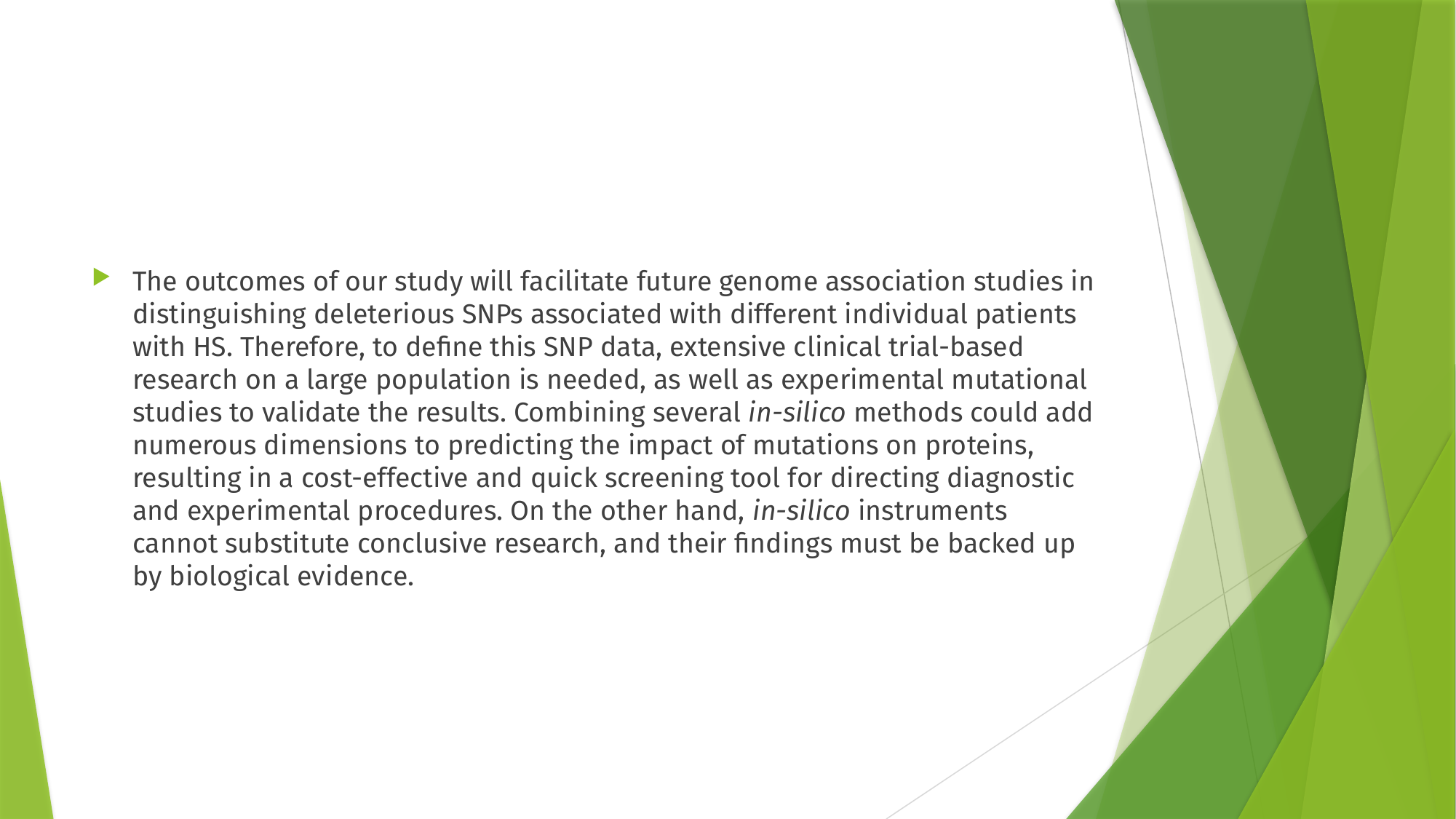

#
The outcomes of our study will facilitate future genome association studies in distinguishing deleterious SNPs associated with different individual patients with HS. Therefore, to define this SNP data, extensive clinical trial-based research on a large population is needed, as well as experimental mutational studies to validate the results. Combining several in-silico methods could add numerous dimensions to predicting the impact of mutations on proteins, resulting in a cost-effective and quick screening tool for directing diagnostic and experimental procedures. On the other hand, in-silico instruments cannot substitute conclusive research, and their findings must be backed up by biological evidence.